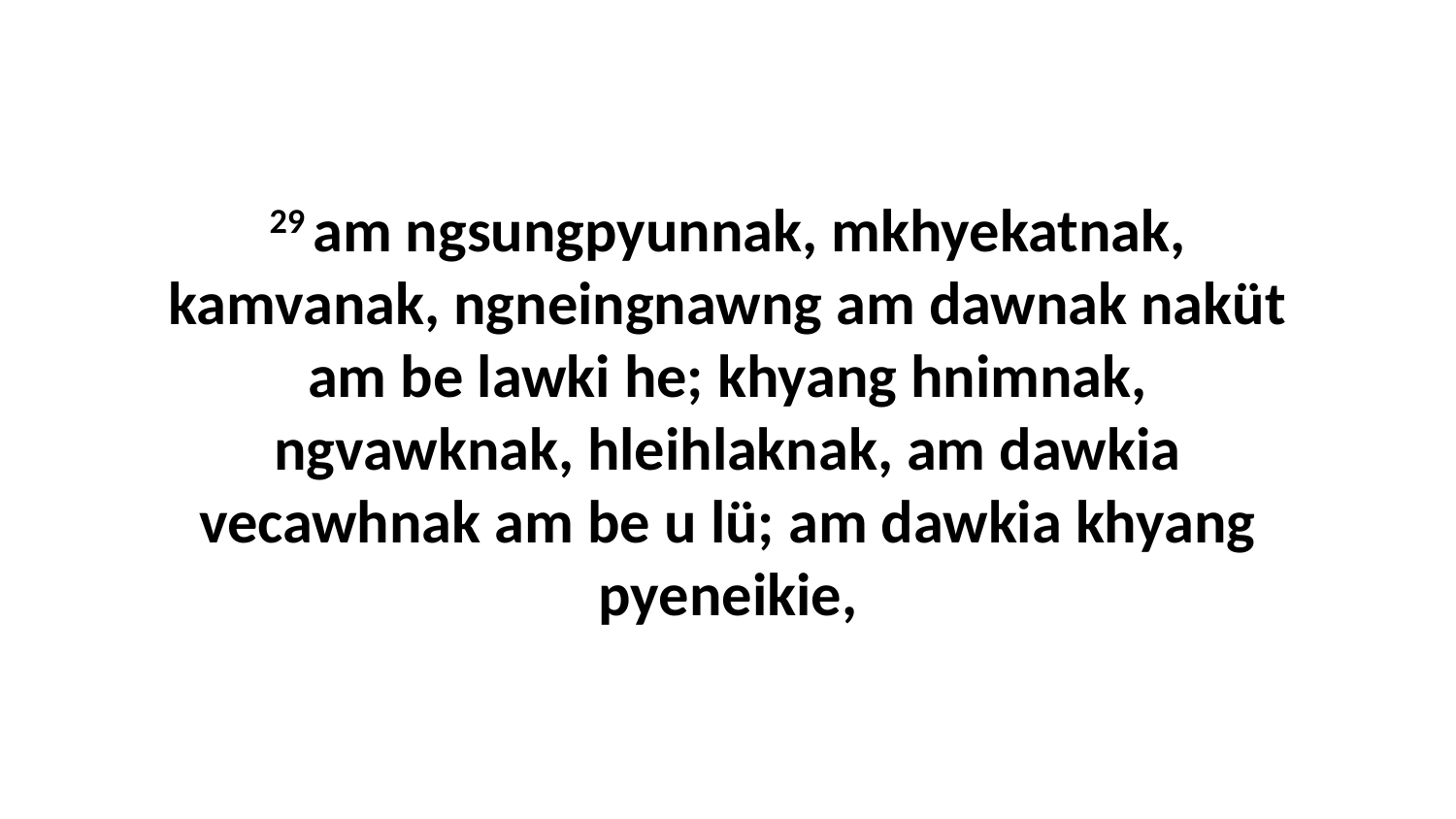

29 am ngsungpyunnak, mkhyekatnak, kamvanak, ngneingnawng am dawnak naküt am be lawki he; khyang hnimnak, ngvawknak, hleihlaknak, am dawkia vecawhnak am be u lü; am dawkia khyang pyeneikie,